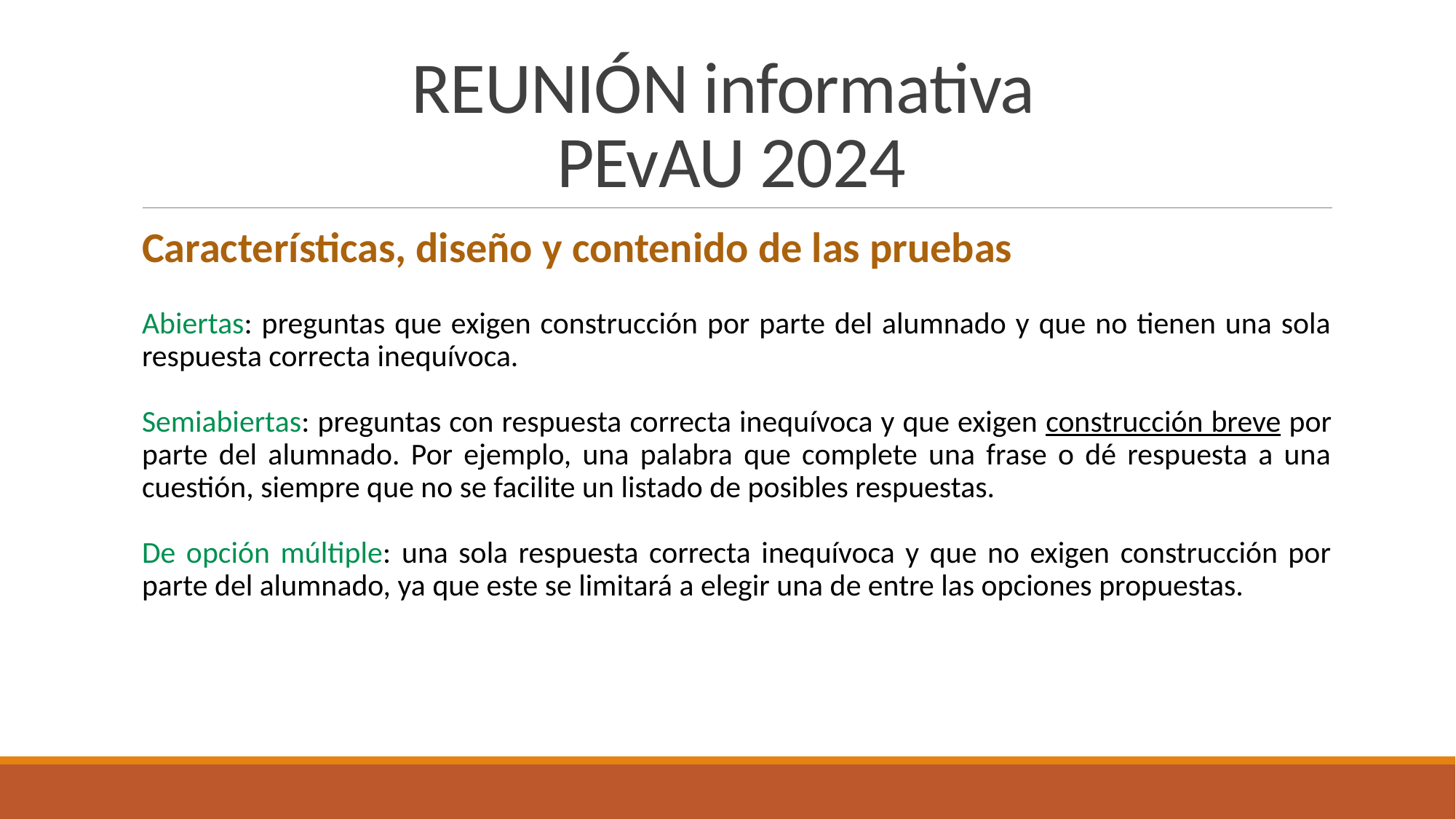

# REUNIÓN informativa PEvAU 2024
Características, diseño y contenido de las pruebas

Abiertas: preguntas que exigen construcción por parte del alumnado y que no tienen una sola respuesta correcta inequívoca.

Semiabiertas: preguntas con respuesta correcta inequívoca y que exigen construcción breve por parte del alumnado. Por ejemplo, una palabra que complete una frase o dé respuesta a una cuestión, siempre que no se facilite un listado de posibles respuestas.

De opción múltiple: una sola respuesta correcta inequívoca y que no exigen construcción por parte del alumnado, ya que este se limitará a elegir una de entre las opciones propuestas.